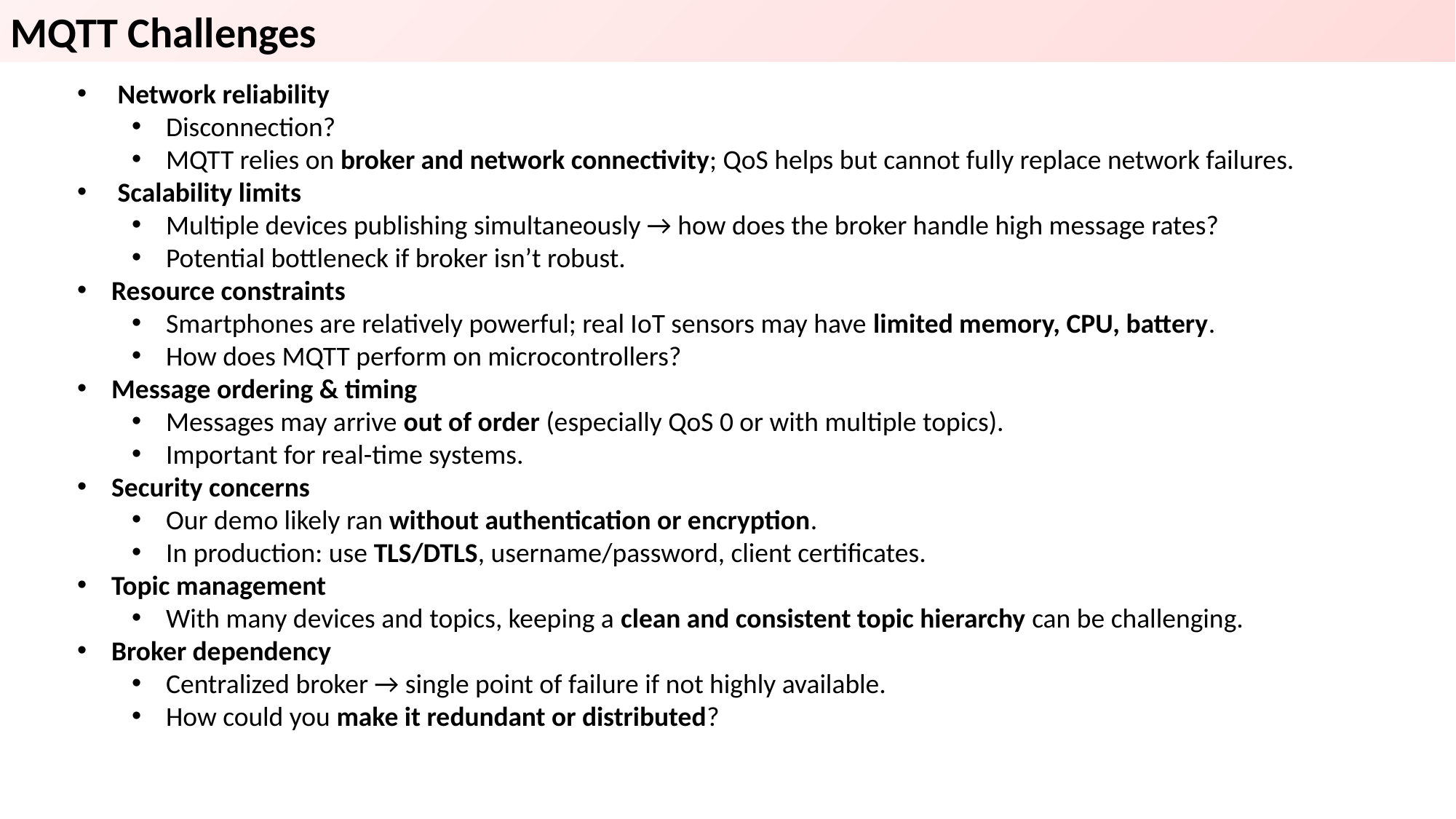

MQTT Challenges
 Network reliability
Disconnection?
MQTT relies on broker and network connectivity; QoS helps but cannot fully replace network failures.
 Scalability limits
Multiple devices publishing simultaneously → how does the broker handle high message rates?
Potential bottleneck if broker isn’t robust.
Resource constraints
Smartphones are relatively powerful; real IoT sensors may have limited memory, CPU, battery.
How does MQTT perform on microcontrollers?
Message ordering & timing
Messages may arrive out of order (especially QoS 0 or with multiple topics).
Important for real-time systems.
Security concerns
Our demo likely ran without authentication or encryption.
In production: use TLS/DTLS, username/password, client certificates.
Topic management
With many devices and topics, keeping a clean and consistent topic hierarchy can be challenging.
Broker dependency
Centralized broker → single point of failure if not highly available.
How could you make it redundant or distributed?